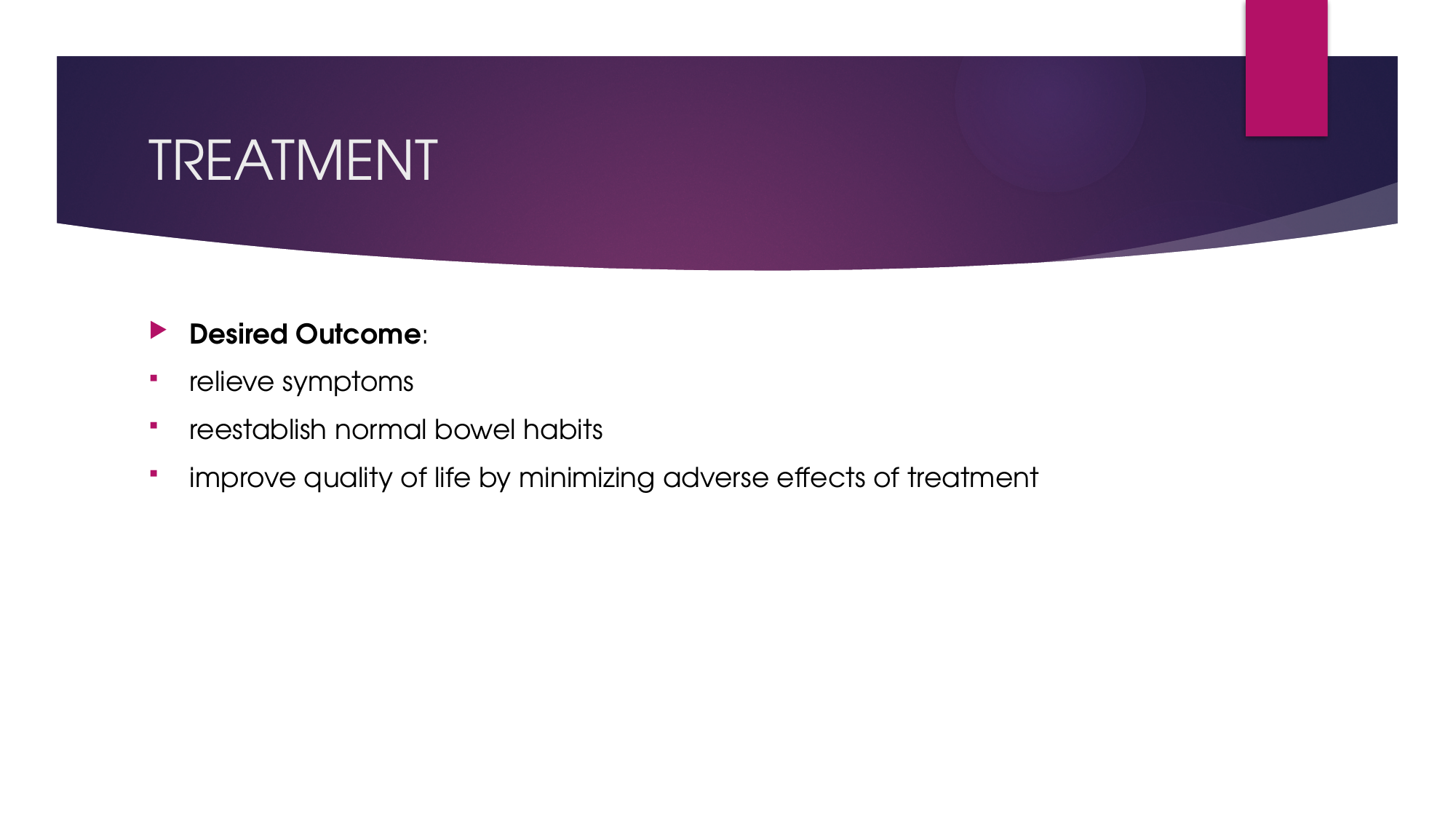

# TREATMENT
Desired Outcome:
relieve symptoms
reestablish normal bowel habits
improve quality of life by minimizing adverse effects of treatment